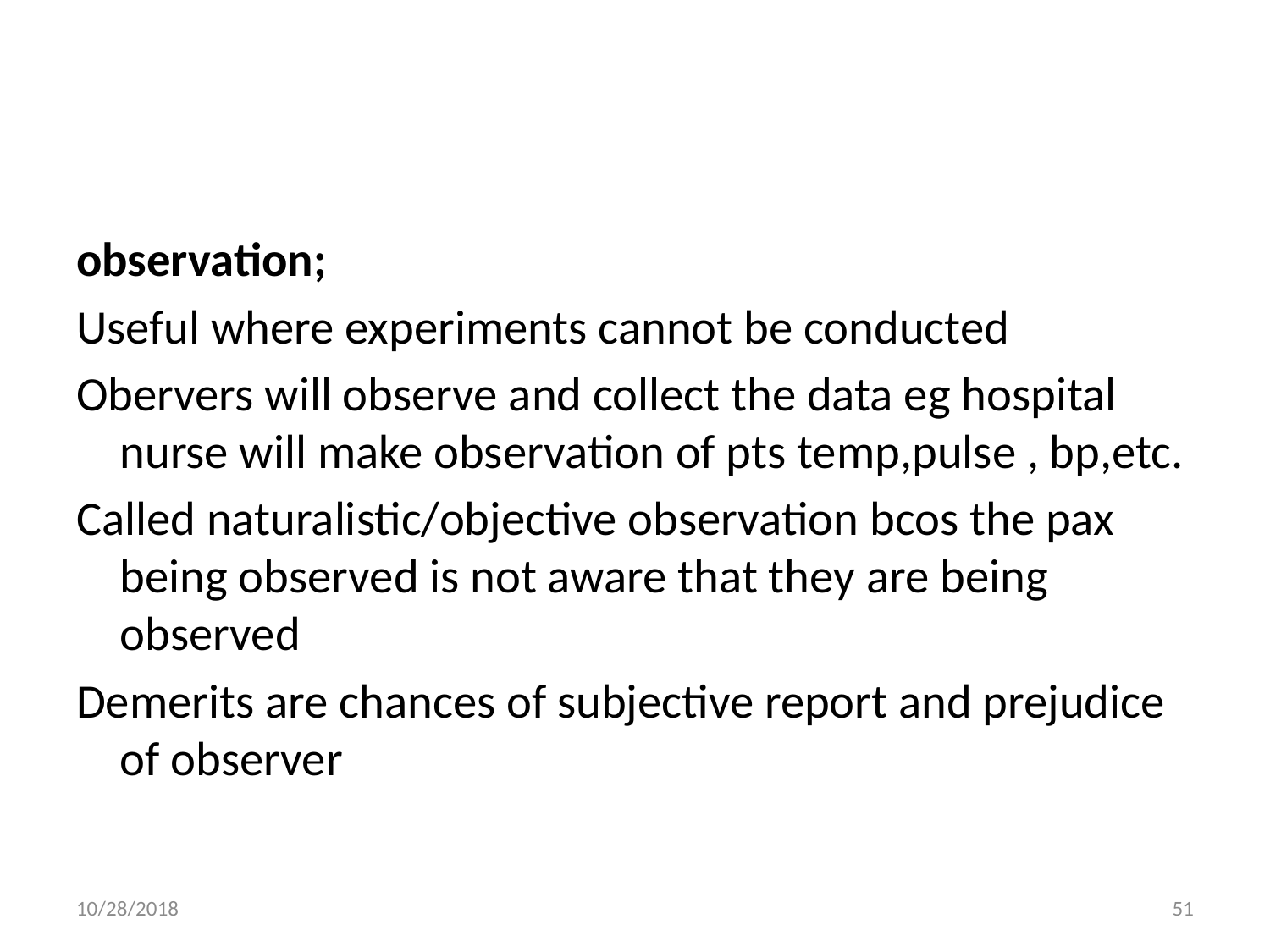

#
observation;
Useful where experiments cannot be conducted
Obervers will observe and collect the data eg hospital nurse will make observation of pts temp,pulse , bp,etc.
Called naturalistic/objective observation bcos the pax being observed is not aware that they are being observed
Demerits are chances of subjective report and prejudice of observer

10/28/2018
51